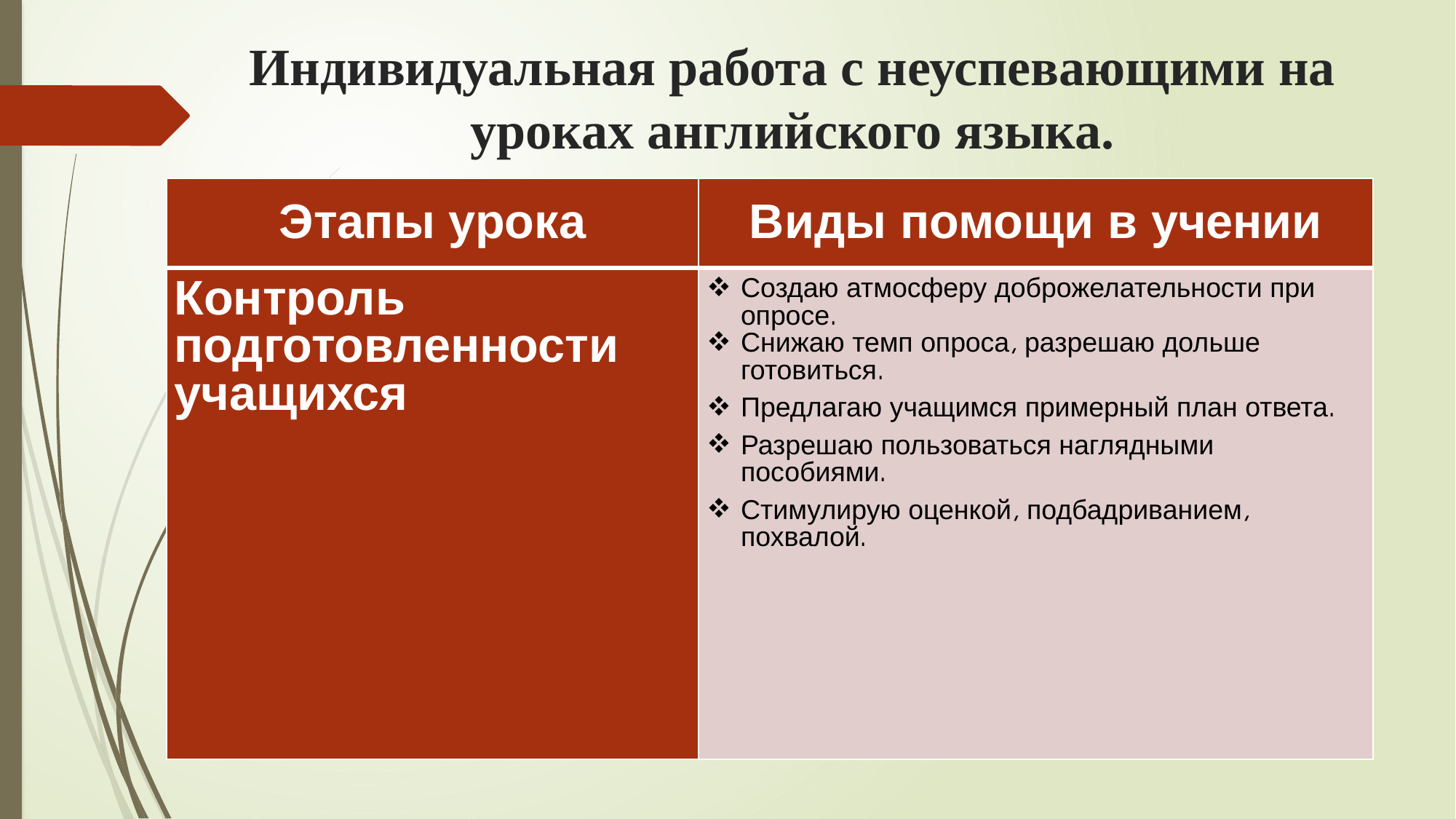

# Индивидуальная работа с неуспевающими на уроках английского языка.
| Этапы урока | Виды помощи в учении |
| --- | --- |
| Контроль подготовленности учащихся | Создаю атмосферу доброжелательности при опросе. Снижаю темп опроса, разрешаю дольше готовиться. Предлагаю учащимся примерный план ответа. Разрешаю пользоваться наглядными пособиями. Стимулирую оценкой, подбадриванием, похвалой. |